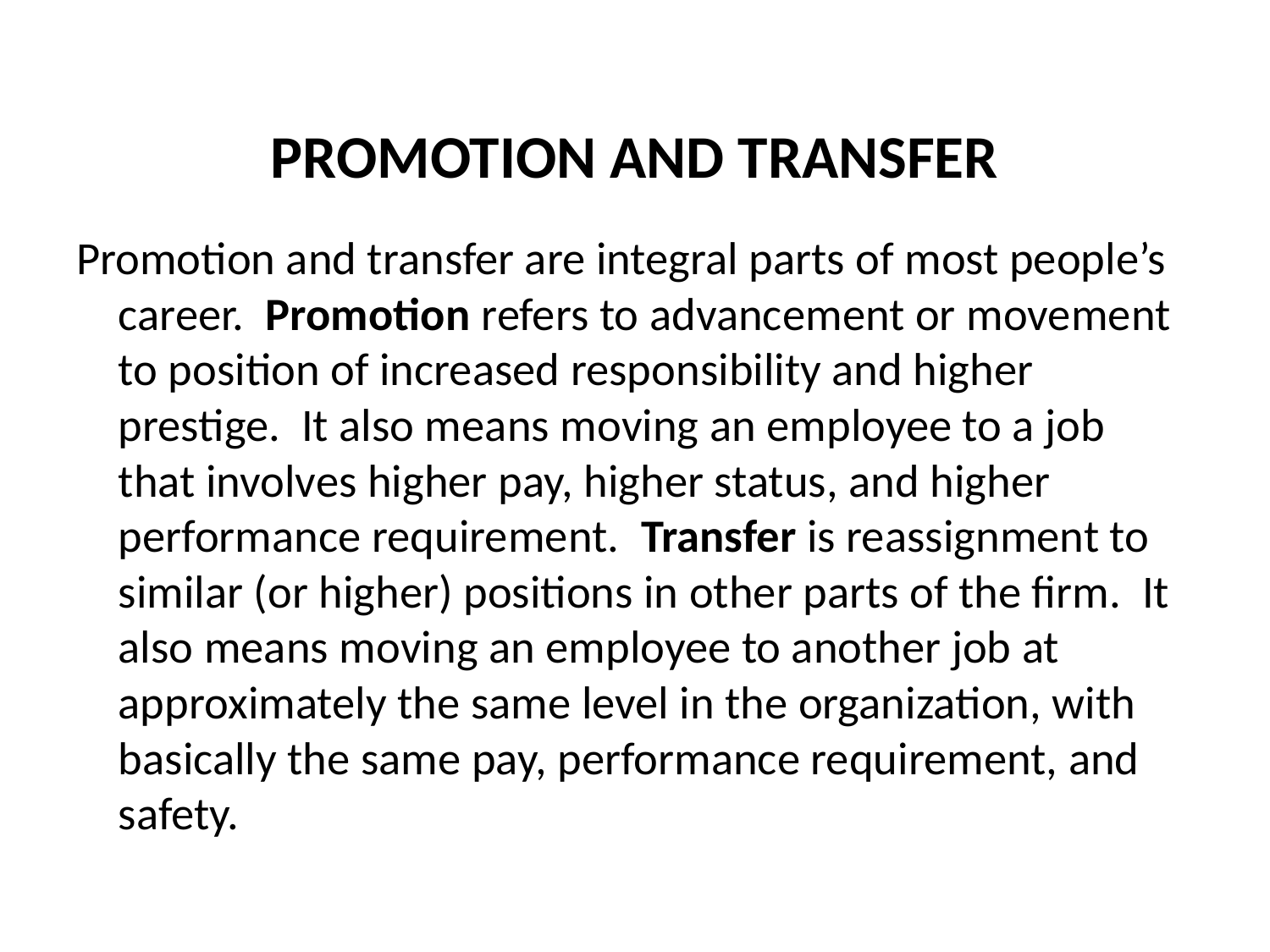

# PROMOTION AND TRANSFER
Promotion and transfer are integral parts of most people’s career.  Promotion refers to advancement or movement to position of increased responsibility and higher prestige.  It also means moving an employee to a job that involves higher pay, higher status, and higher performance requirement.  Transfer is reassignment to similar (or higher) positions in other parts of the firm.  It also means moving an employee to another job at approximately the same level in the organization, with basically the same pay, performance requirement, and safety.